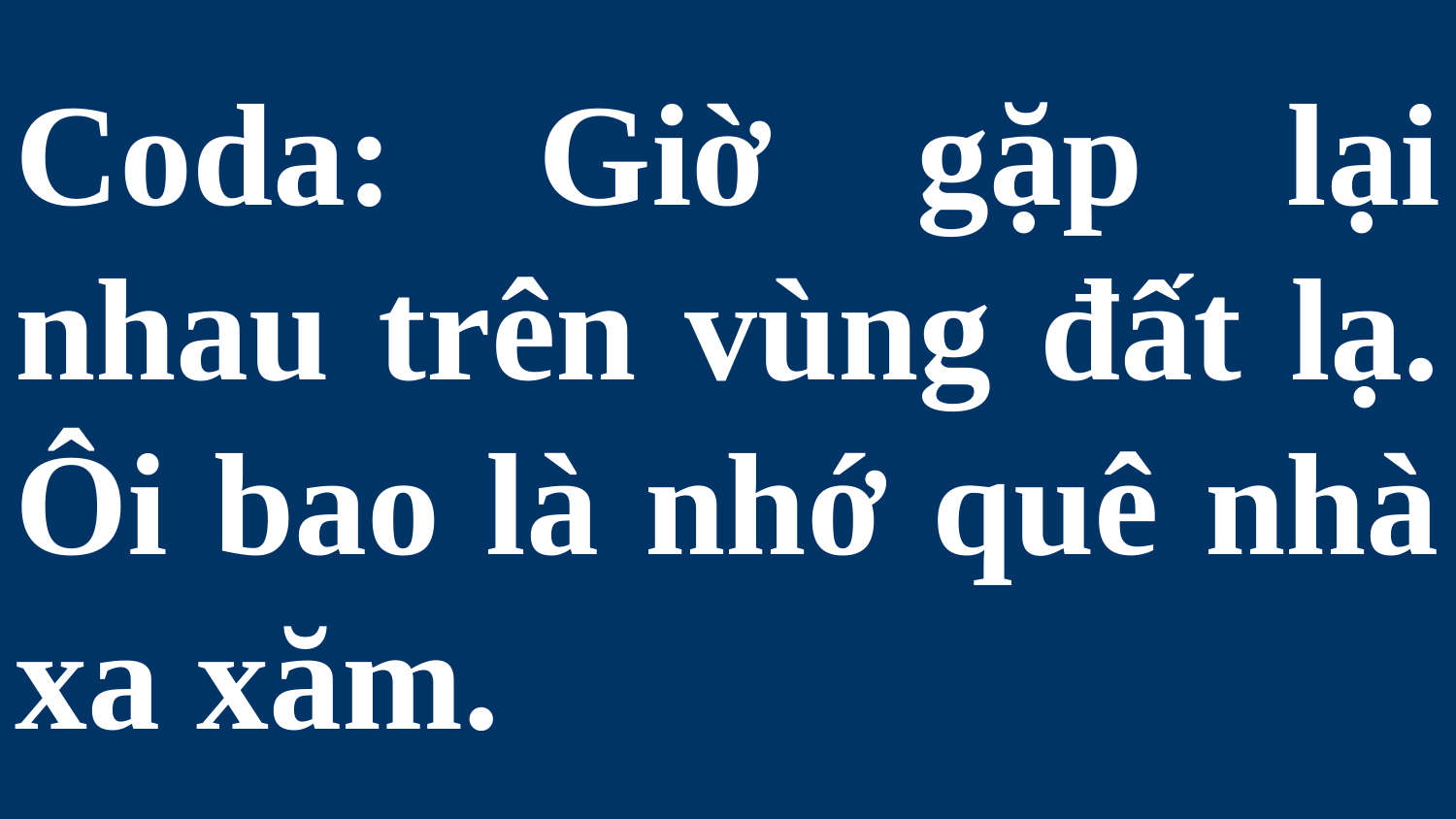

# Coda: Giờ gặp lại nhau trên vùng đất lạ. Ôi bao là nhớ quê nhà xa xăm.